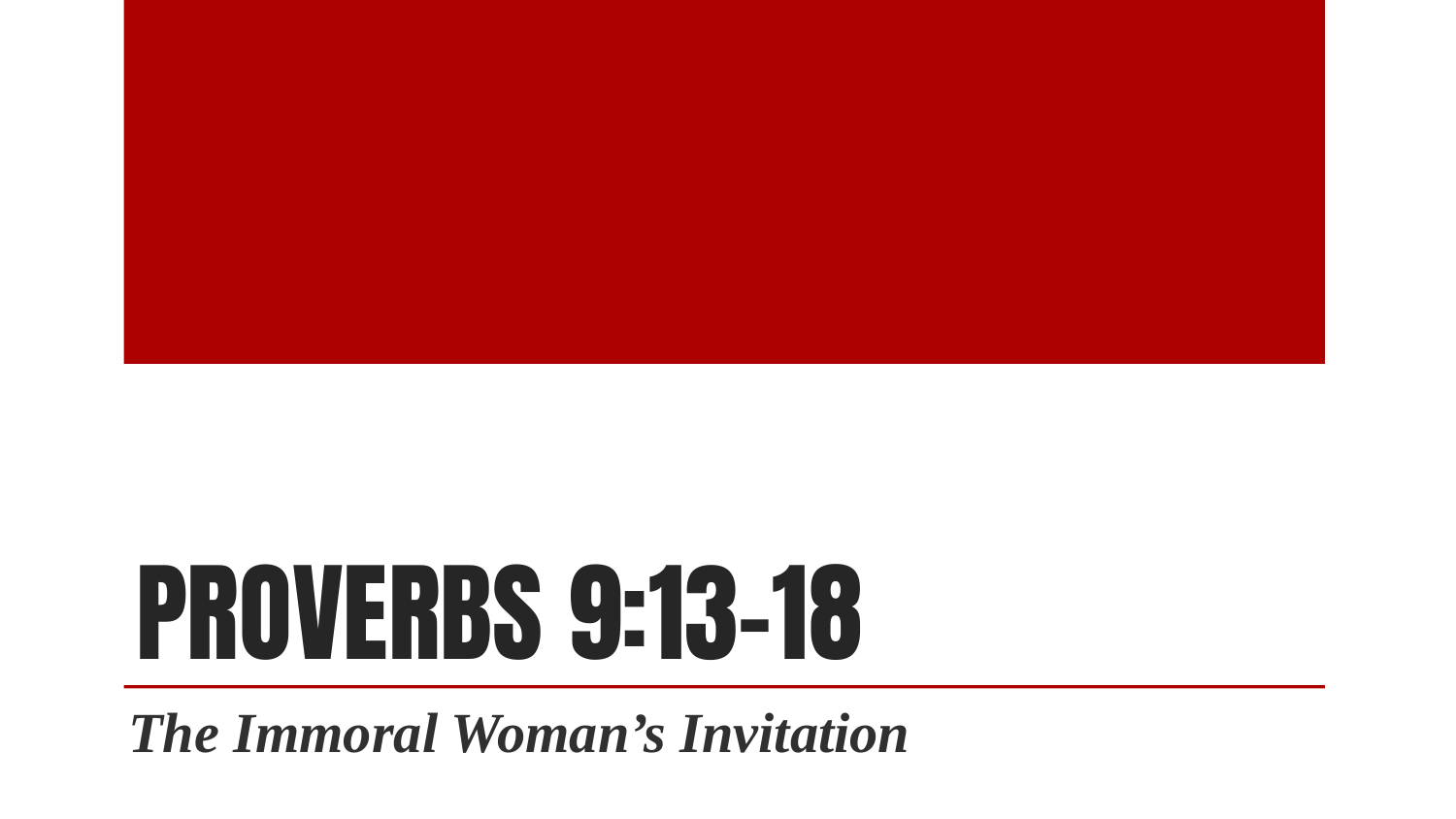

# Proverbs 9:13-18
The Immoral Woman’s Invitation